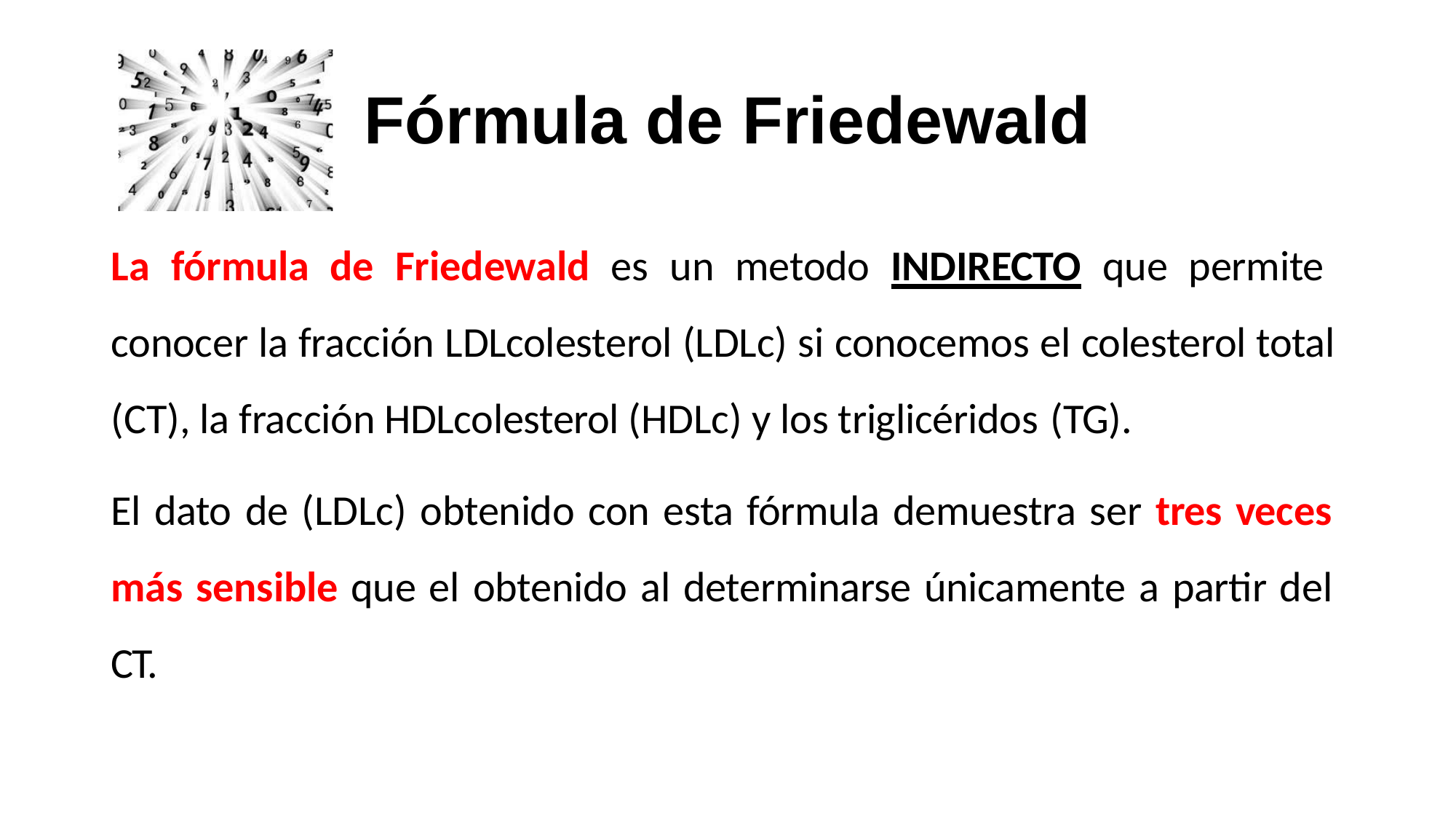

# Fórmula de Friedewald
La fórmula de Friedewald es un metodo INDIRECTO que permite  conocer la fracción LDLcolesterol (LDLc) si conocemos el colesterol total  (CT), la fracción HDLcolesterol (HDLc) y los triglicéridos (TG).
El dato de (LDLc) obtenido con esta fórmula demuestra ser tres veces  más sensible que el obtenido al determinarse únicamente a partir del  CT.